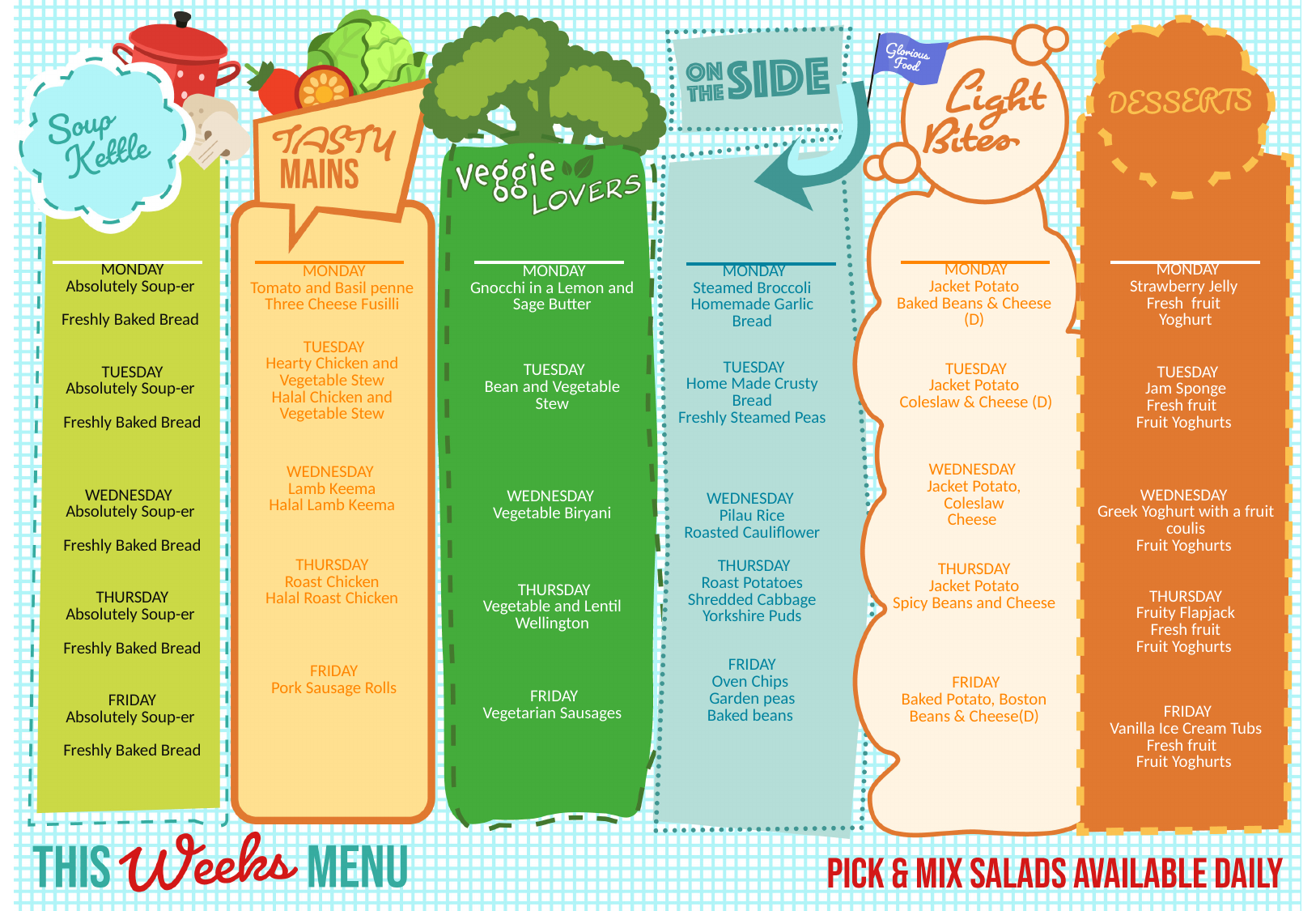

| MONDAY Absolutely Soup-er Freshly Baked Bread |
| --- |
| TUESDAY Absolutely Soup-er Freshly Baked Bread |
| WEDNESDAY  Absolutely Soup-er Freshly Baked Bread |
| THURSDAY Absolutely Soup-er Freshly Baked Bread |
| FRIDAY Absolutely Soup-er Freshly Baked Bread |
| MONDAY Jacket Potato Baked Beans & Cheese (D) |
| --- |
| TUESDAY Jacket Potato Coleslaw & Cheese (D) |
| WEDNESDAY  Jacket Potato, Coleslaw Cheese |
| THURSDAY Jacket Potato Spicy Beans and Cheese |
| FRIDAY Baked Potato, Boston Beans & Cheese(D) |
| MONDAY Strawberry Jelly  Fresh  fruit Yoghurt |
| --- |
| TUESDAY Jam Sponge Fresh fruit   Fruit Yoghurts |
| WEDNESDAY  Greek Yoghurt with a fruit coulis Fruit Yoghurts |
| THURSDAY Fruity Flapjack  Fresh fruit  Fruit Yoghurts |
| FRIDAY Vanilla Ice Cream Tubs Fresh fruit   Fruit Yoghurts |
| MONDAY Tomato and Basil penne Three Cheese Fusilli |
| --- |
| TUESDAY Hearty Chicken and Vegetable Stew Halal Chicken and Vegetable Stew |
| WEDNESDAY  Lamb Keema Halal Lamb Keema |
| THURSDAY  Roast Chicken Halal Roast Chicken |
| FRIDAY  Pork Sausage Rolls |
| MONDAY Steamed Broccoli Homemade Garlic Bread |
| --- |
| TUESDAY Home Made Crusty Bread Freshly Steamed Peas |
| WEDNESDAY  Pilau Rice Roasted Cauliflower |
| THURSDAY Roast Potatoes Shredded Cabbage Yorkshire Puds |
| FRIDAY Oven Chips  Garden peas Baked beans |
| MONDAY Gnocchi in a Lemon and Sage Butter |
| --- |
| TUESDAY Bean and Vegetable Stew |
| WEDNESDAY  Vegetable Biryani |
| THURSDAY Vegetable and Lentil Wellington |
| FRIDAY Vegetarian Sausages |